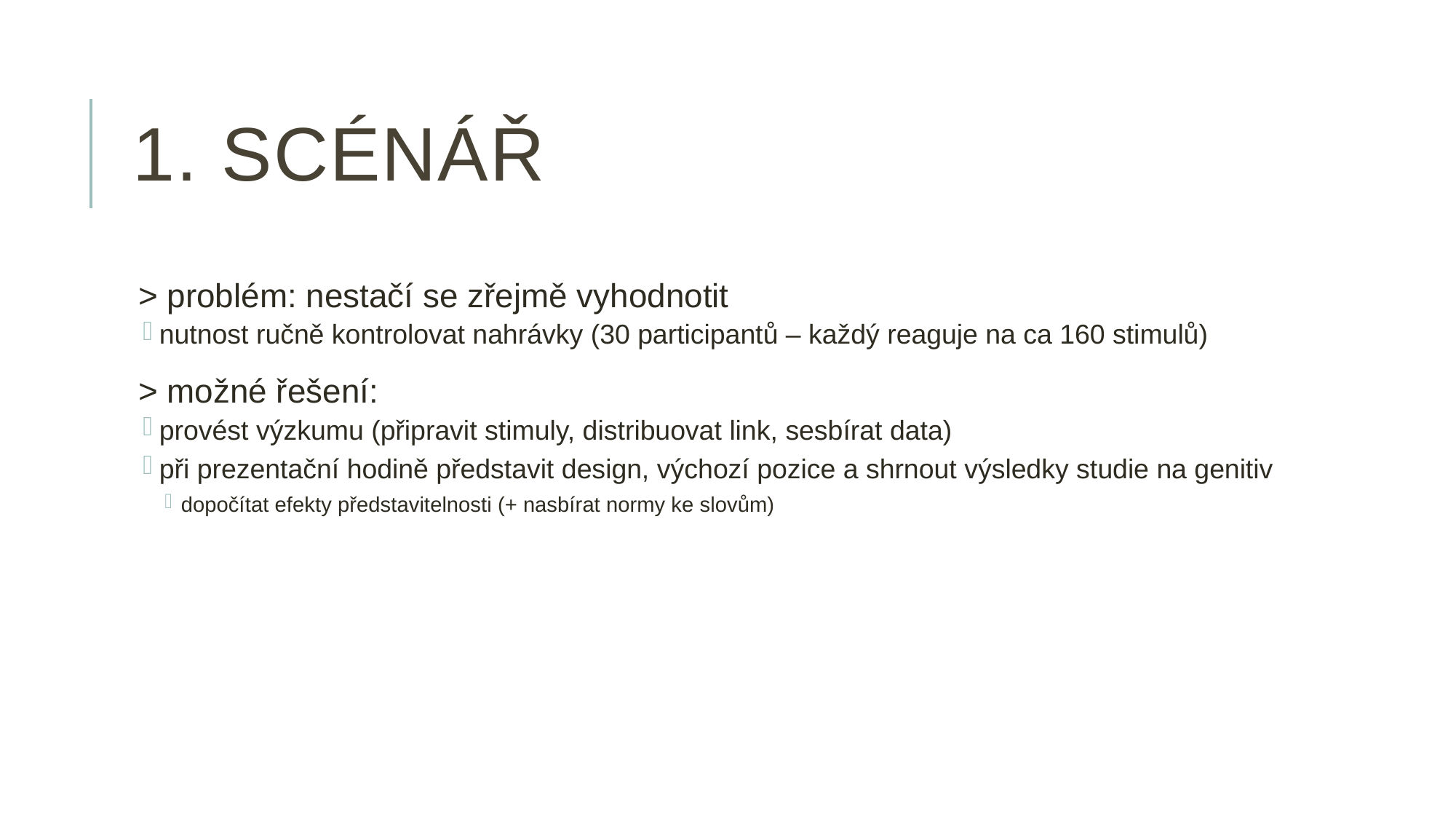

# 1. SCÉNÁŘ
> problém: nestačí se zřejmě vyhodnotit
nutnost ručně kontrolovat nahrávky (30 participantů – každý reaguje na ca 160 stimulů)
> možné řešení:
provést výzkumu (připravit stimuly, distribuovat link, sesbírat data)
při prezentační hodině představit design, výchozí pozice a shrnout výsledky studie na genitiv
dopočítat efekty představitelnosti (+ nasbírat normy ke slovům)